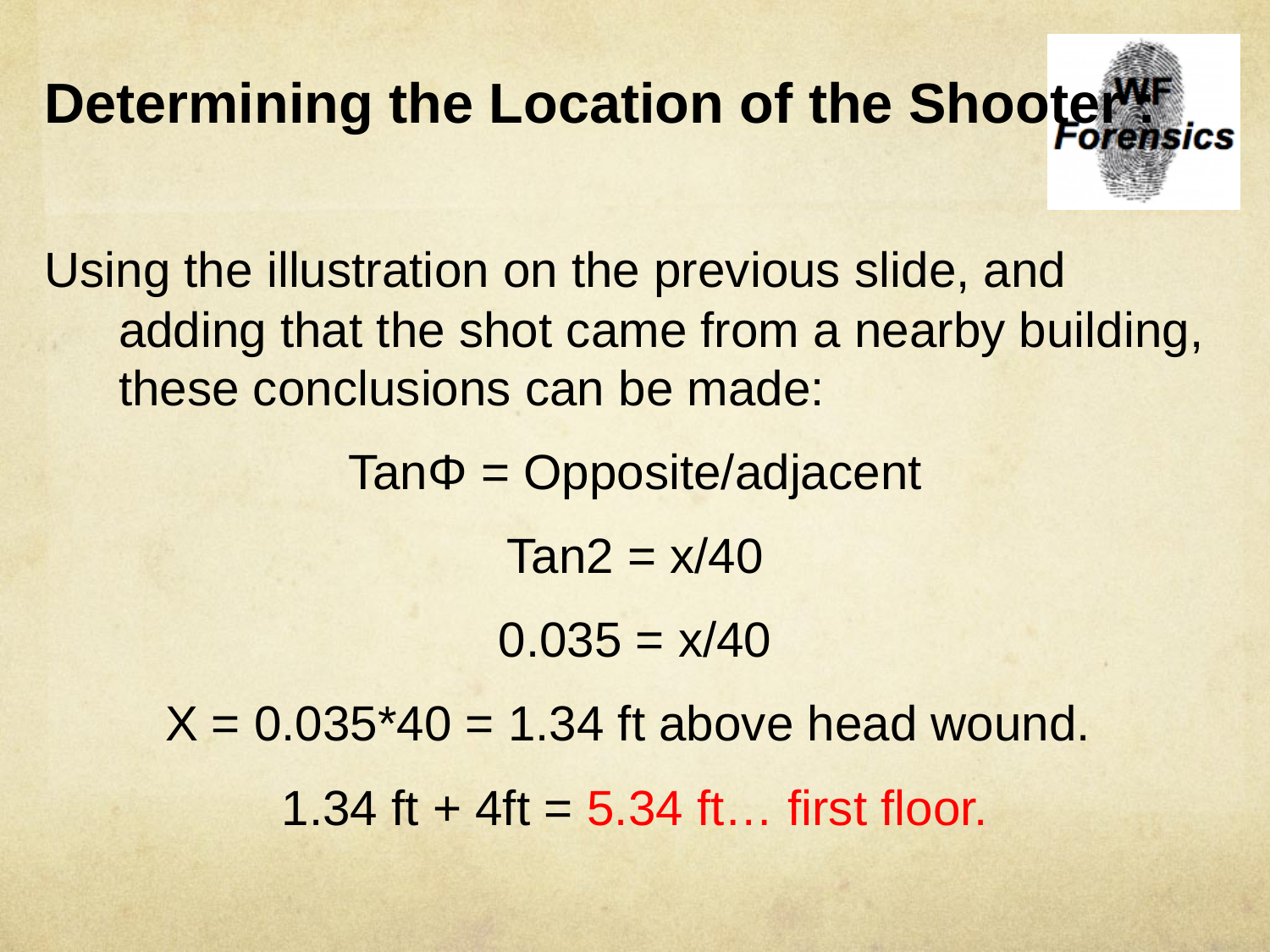

Determining the Location of the Shooter :

Using the illustration on the previous slide, and adding that the shot came from a nearby building, these conclusions can be made:
TanΦ = Opposite/adjacent
Tan2 = x/40
0.035 = x/40
X = 0.035*40 = 1.34 ft above head wound.
1.34 ft + 4ft = 5.34 ft… first floor.